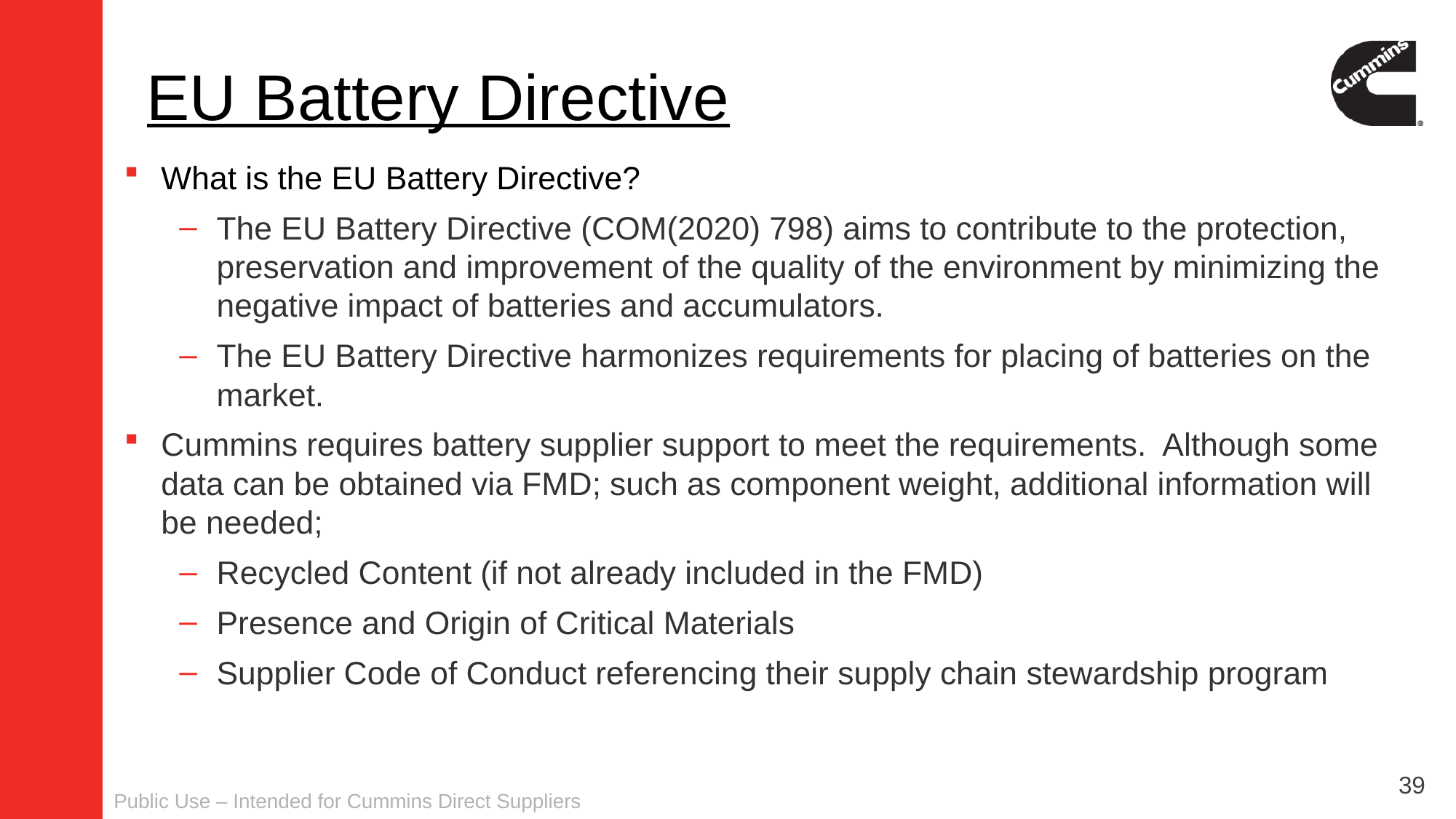

# EU Battery Directive
What is the EU Battery Directive?
The EU Battery Directive (COM(2020) 798) aims to contribute to the protection, preservation and improvement of the quality of the environment by minimizing the negative impact of batteries and accumulators.
The EU Battery Directive harmonizes requirements for placing of batteries on the market.
Cummins requires battery supplier support to meet the requirements.  Although some data can be obtained via FMD; such as component weight, additional information will be needed;
Recycled Content (if not already included in the FMD)
Presence and Origin of Critical Materials
Supplier Code of Conduct referencing their supply chain stewardship program
39
Public Use – Intended for Cummins Direct Suppliers